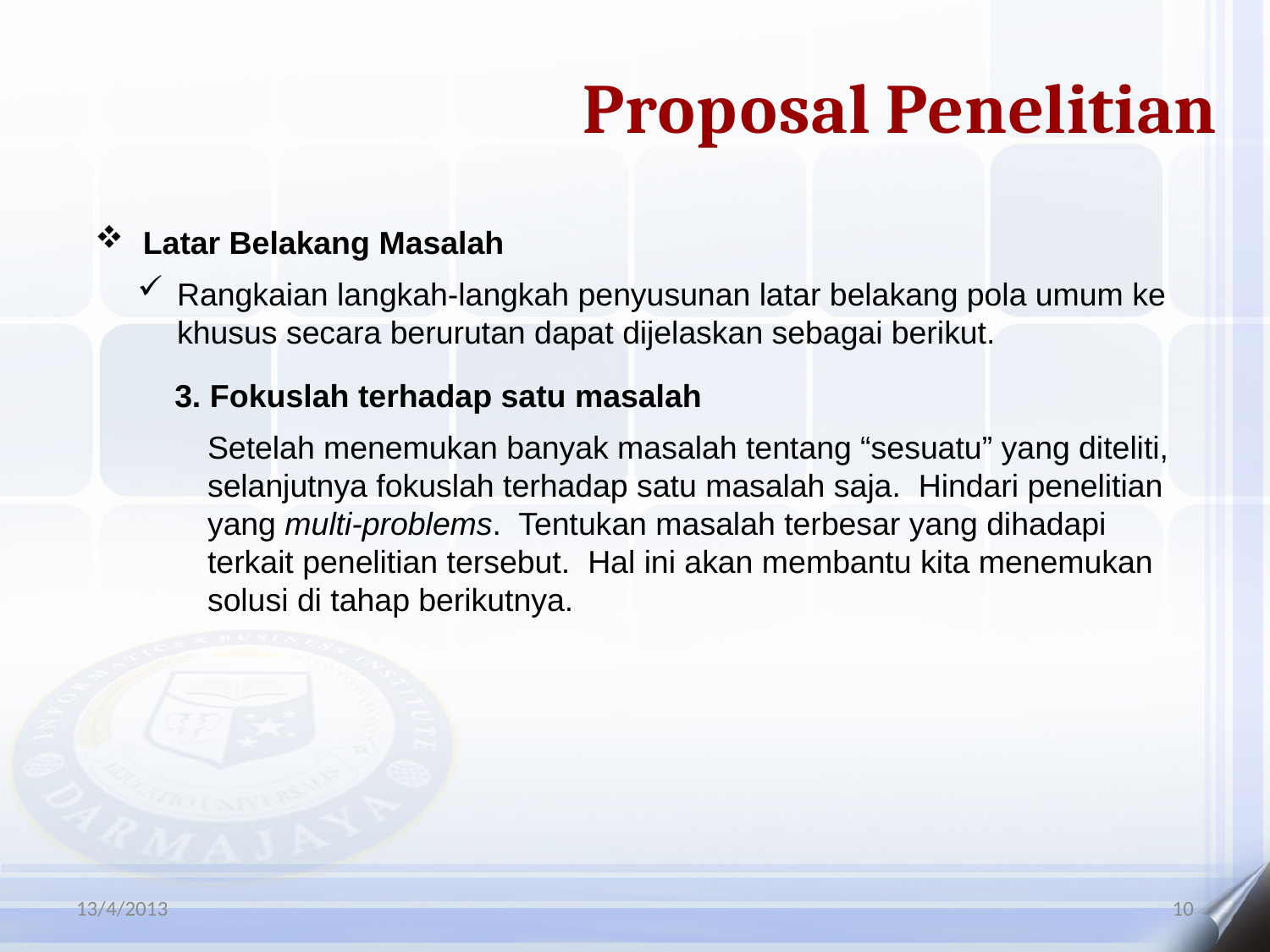

Proposal Penelitian
Latar Belakang Masalah
Rangkaian langkah-langkah penyusunan latar belakang pola umum ke khusus secara berurutan dapat dijelaskan sebagai berikut.
3. Fokuslah terhadap satu masalah
Setelah menemukan banyak masalah tentang “sesuatu” yang diteliti, selanjutnya fokuslah terhadap satu masalah saja.  Hindari penelitian yang multi-problems.  Tentukan masalah terbesar yang dihadapi terkait penelitian tersebut.  Hal ini akan membantu kita menemukan solusi di tahap berikutnya.
13/4/2013
10